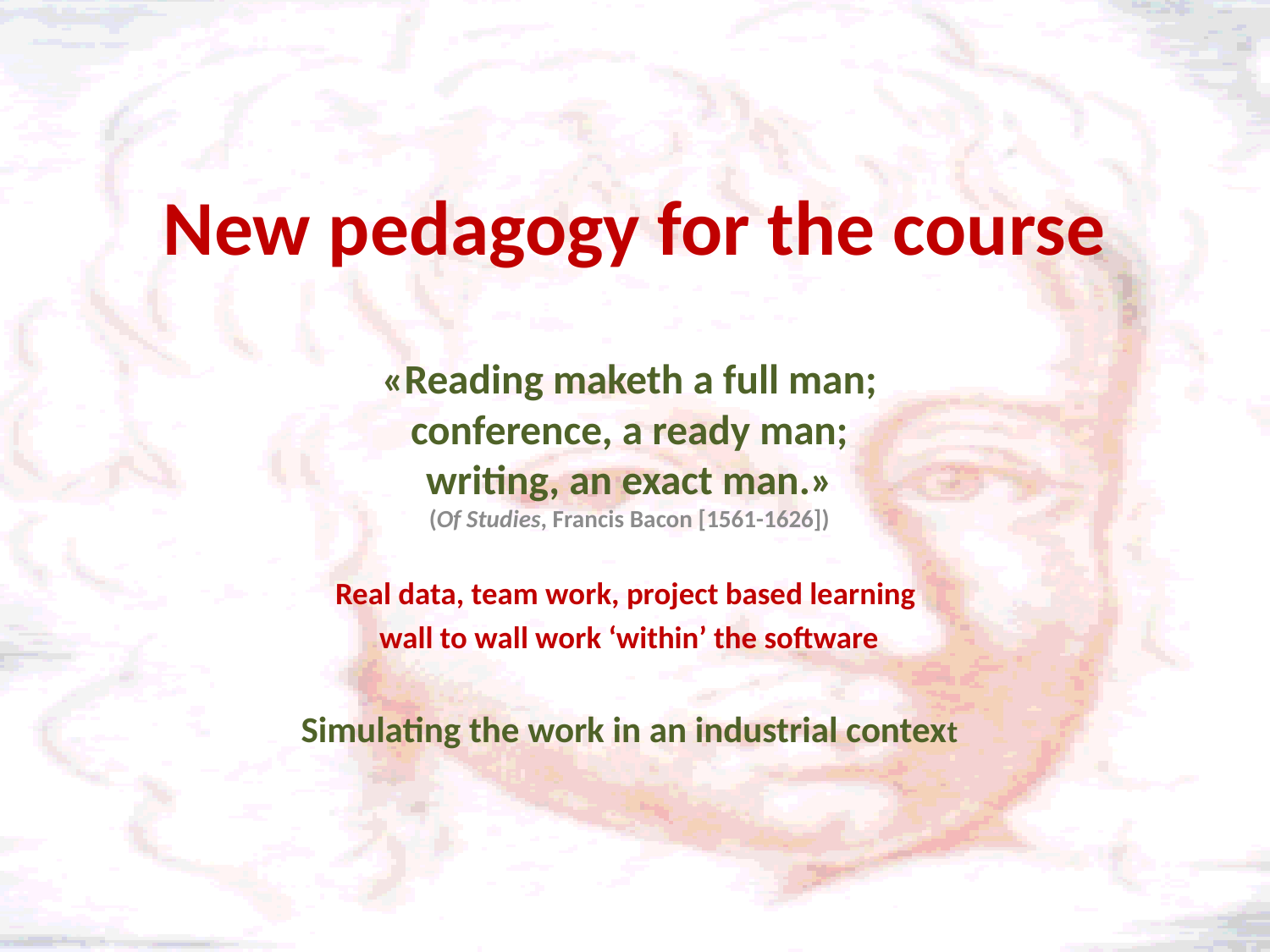

# New pedagogy for the course
«Reading maketh a full man;
conference, a ready man;
writing, an exact man.»
(Of Studies, Francis Bacon [1561-1626])

Real data, team work, project based learning
wall to wall work ‘within’ the software

Simulating the work in an industrial context